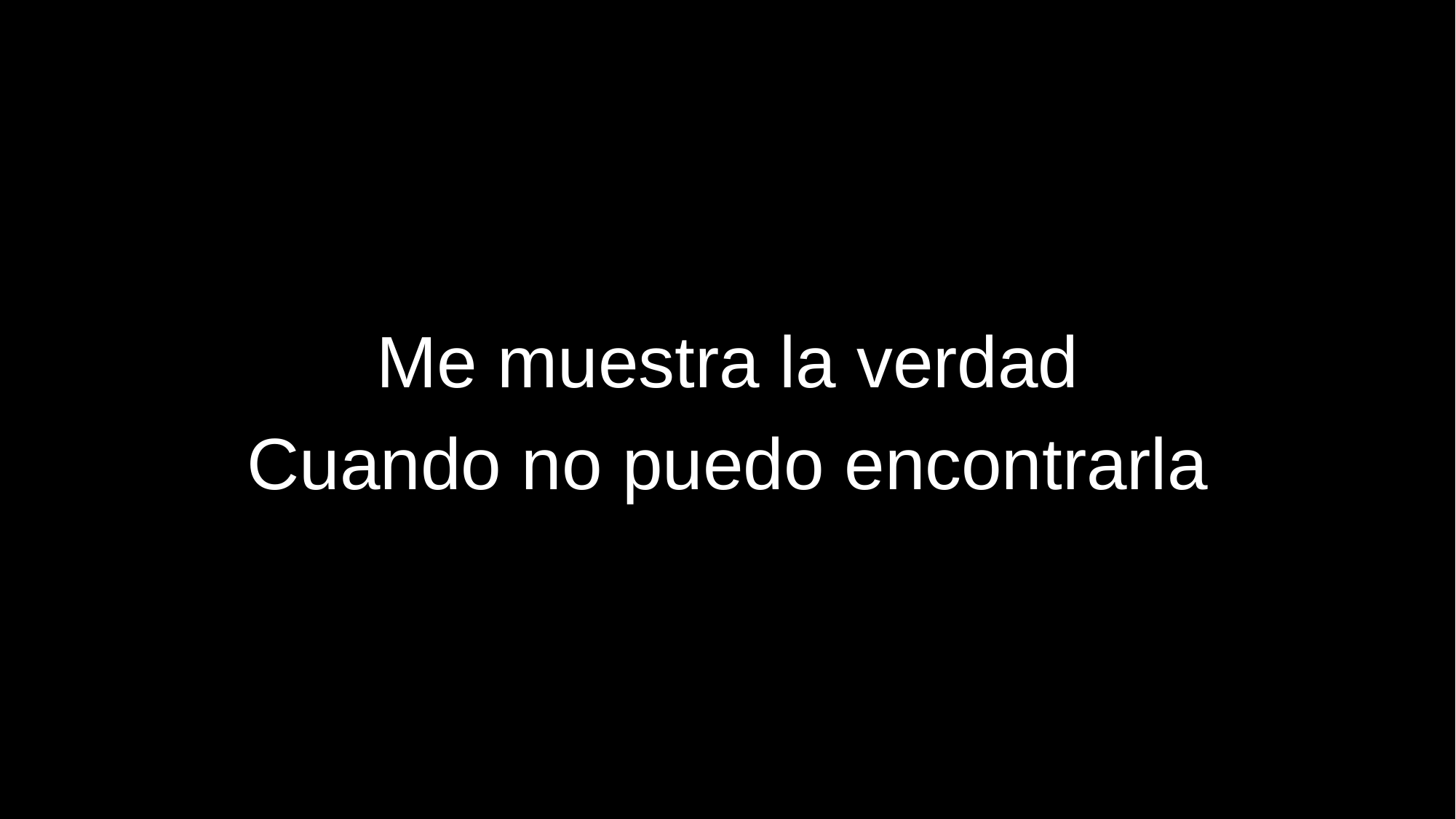

Me muestra la verdad
Cuando no puedo encontrarla